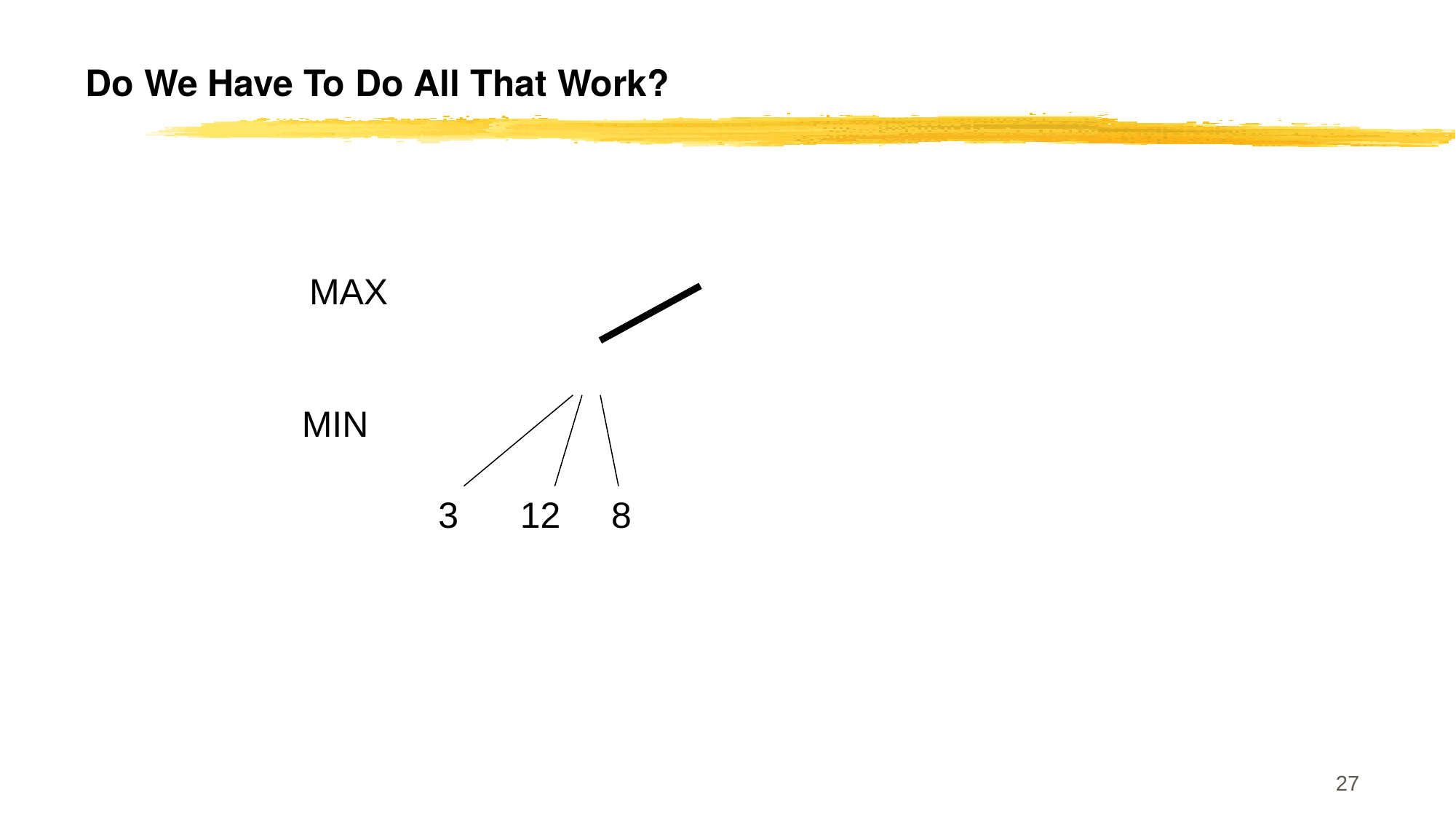

# Do We Have To Do All That Work?
MAX

MIN

3
12
8
27